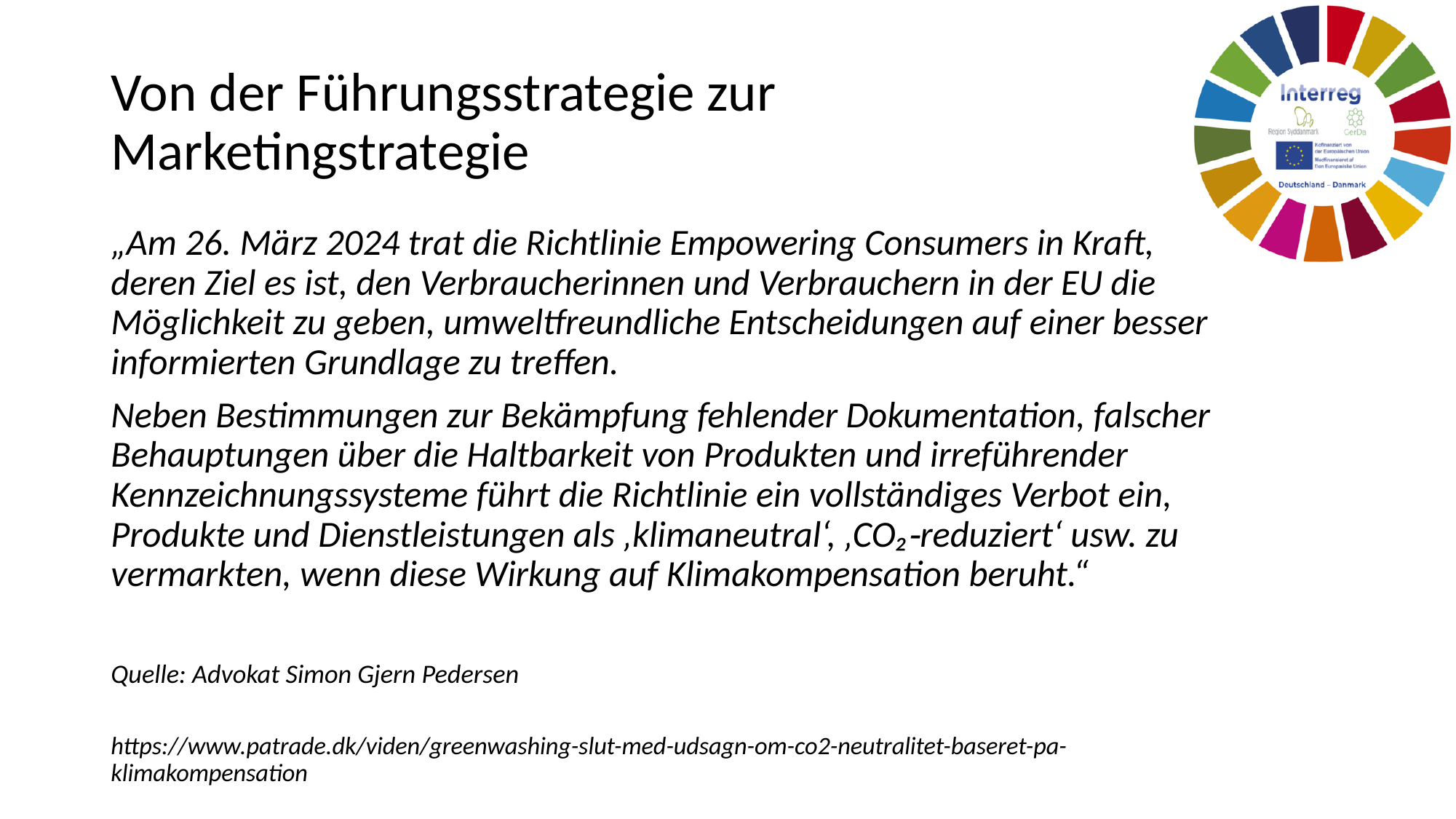

# Von der Führungsstrategie zur Marketingstrategie
„Am 26. März 2024 trat die Richtlinie Empowering Consumers in Kraft, deren Ziel es ist, den Verbraucherinnen und Verbrauchern in der EU die Möglichkeit zu geben, umweltfreundliche Entscheidungen auf einer besser informierten Grundlage zu treffen.
Neben Bestimmungen zur Bekämpfung fehlender Dokumentation, falscher Behauptungen über die Haltbarkeit von Produkten und irreführender Kennzeichnungssysteme führt die Richtlinie ein vollständiges Verbot ein, Produkte und Dienstleistungen als ‚klimaneutral‘, ‚CO₂‑reduziert‘ usw. zu vermarkten, wenn diese Wirkung auf Klimakompensation beruht.“

Quelle: Advokat Simon Gjern Pedersen

https://www.patrade.dk/viden/greenwashing-slut-med-udsagn-om-co2-neutralitet-baseret-pa-klimakompensation